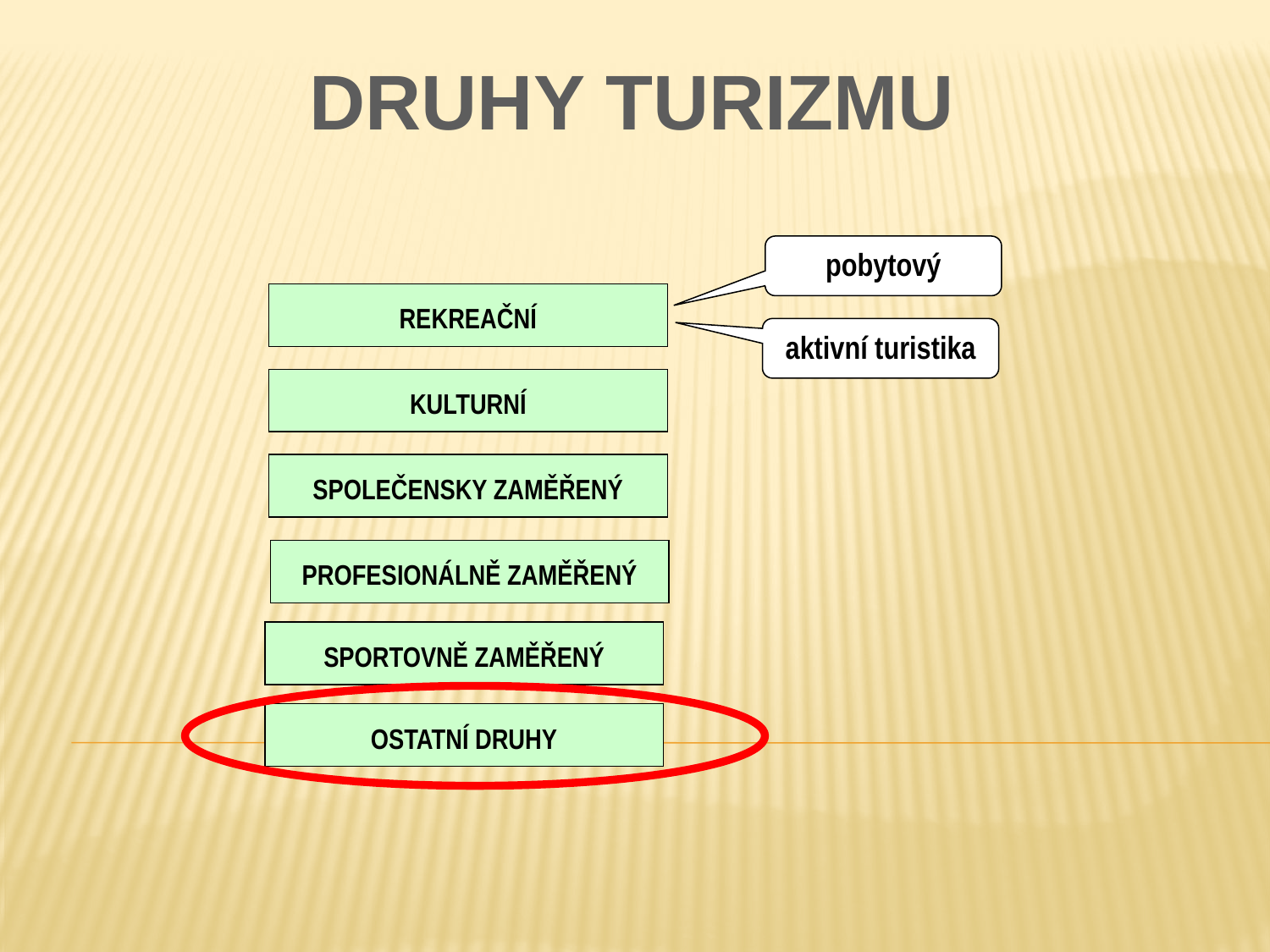

# DRUHY TURIZMU
pobytový
rekreační
kulturní
společensky zaměřený
profesionálně zaměřený
sportovně zaměřený
aktivní turistika
Ostatní druhy